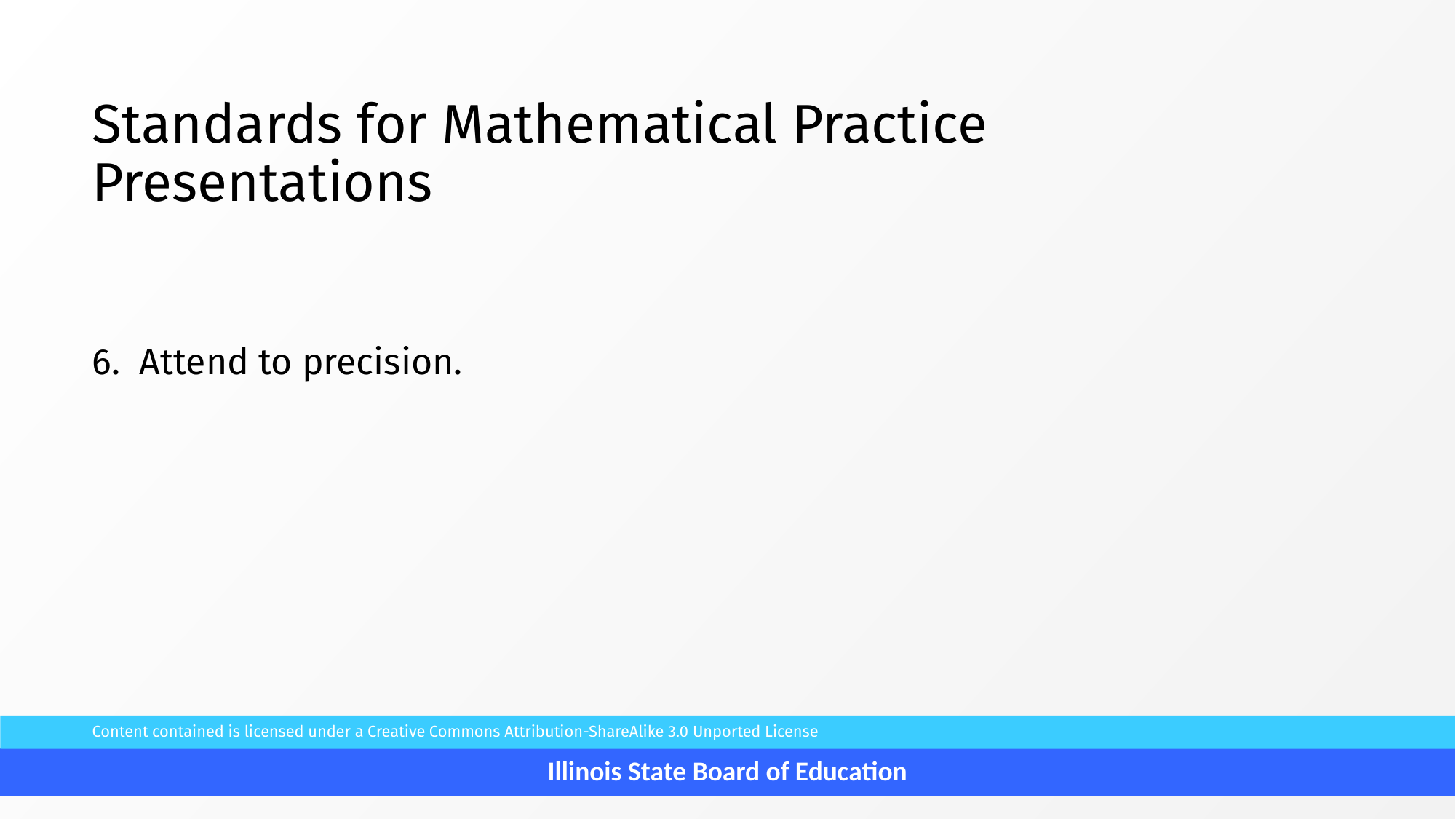

# Standards for Mathematical Practice Presentations

6.  Attend to precision.
Content contained is licensed under a Creative Commons Attribution-ShareAlike 3.0 Unported License